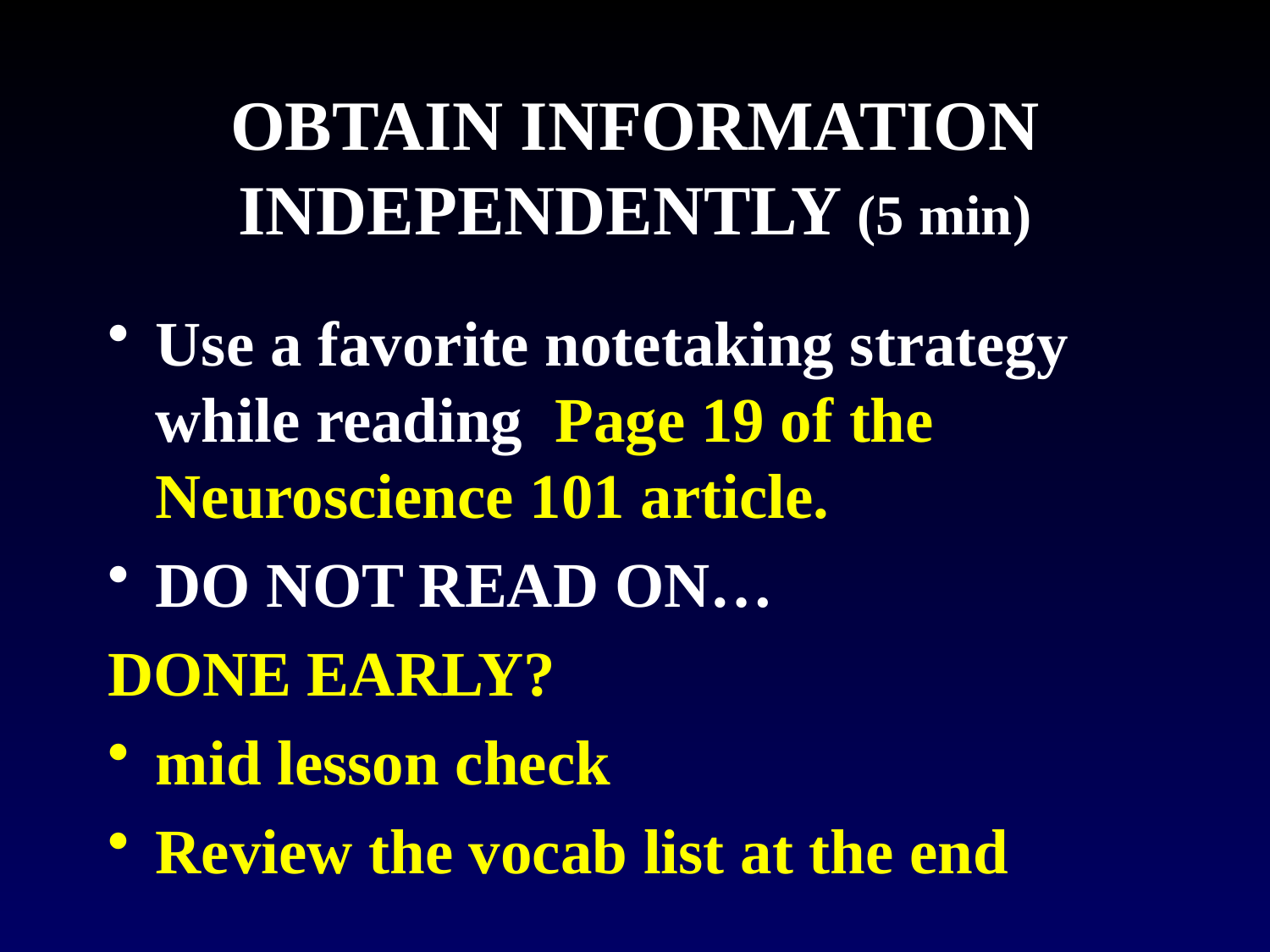

# OBTAIN INFORMATION INDEPENDENTLY (5 min)
Use a favorite notetaking strategy while reading  Page 19 of the  Neuroscience 101 article.
DO NOT READ ON…
DONE EARLY?
mid lesson check
Review the vocab list at the end